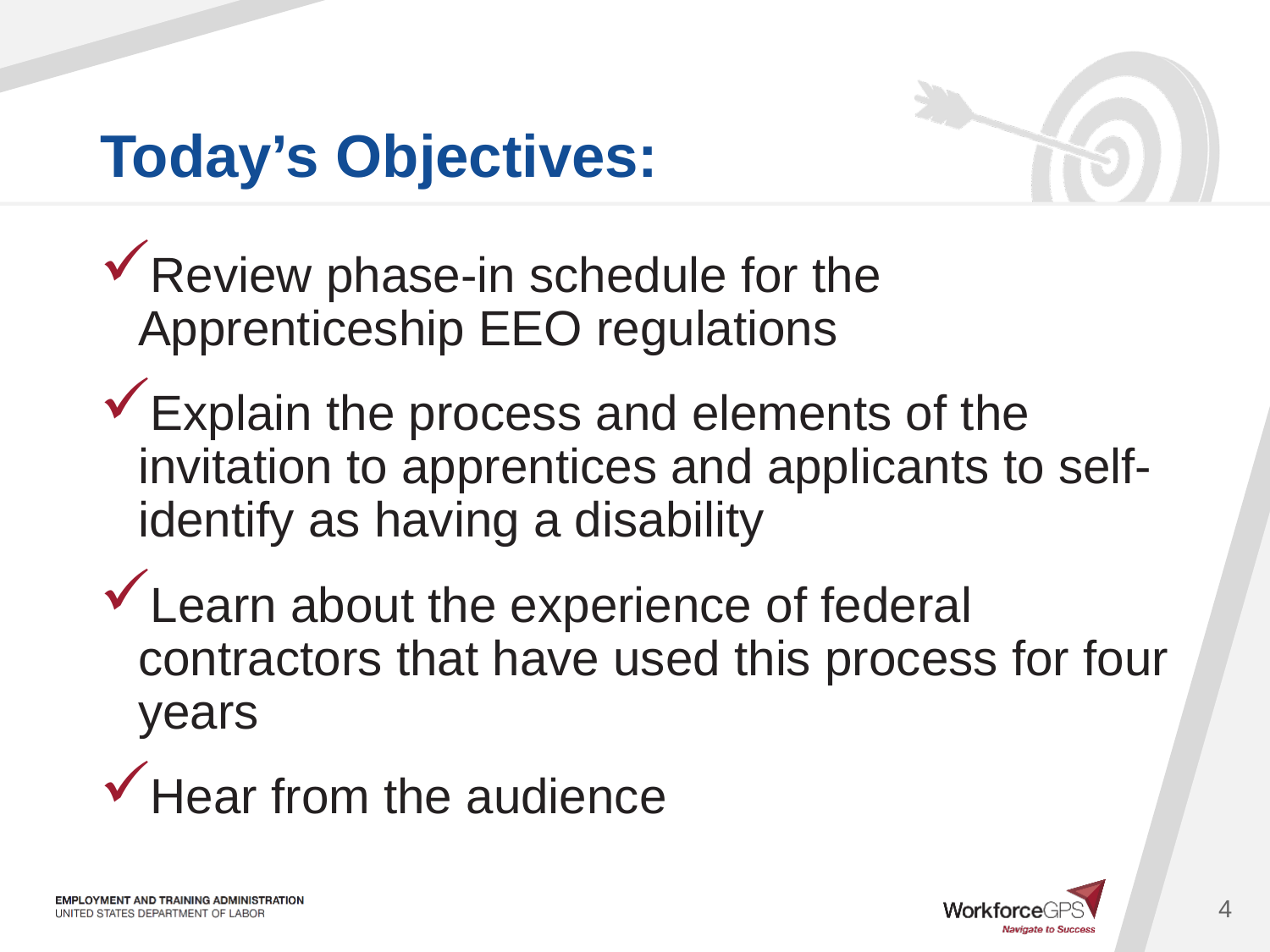

Review phase-in schedule for the Apprenticeship EEO regulations
Explain the process and elements of the invitation to apprentices and applicants to self-identify as having a disability
Learn about the experience of federal contractors that have used this process for four years
Hear from the audience
4